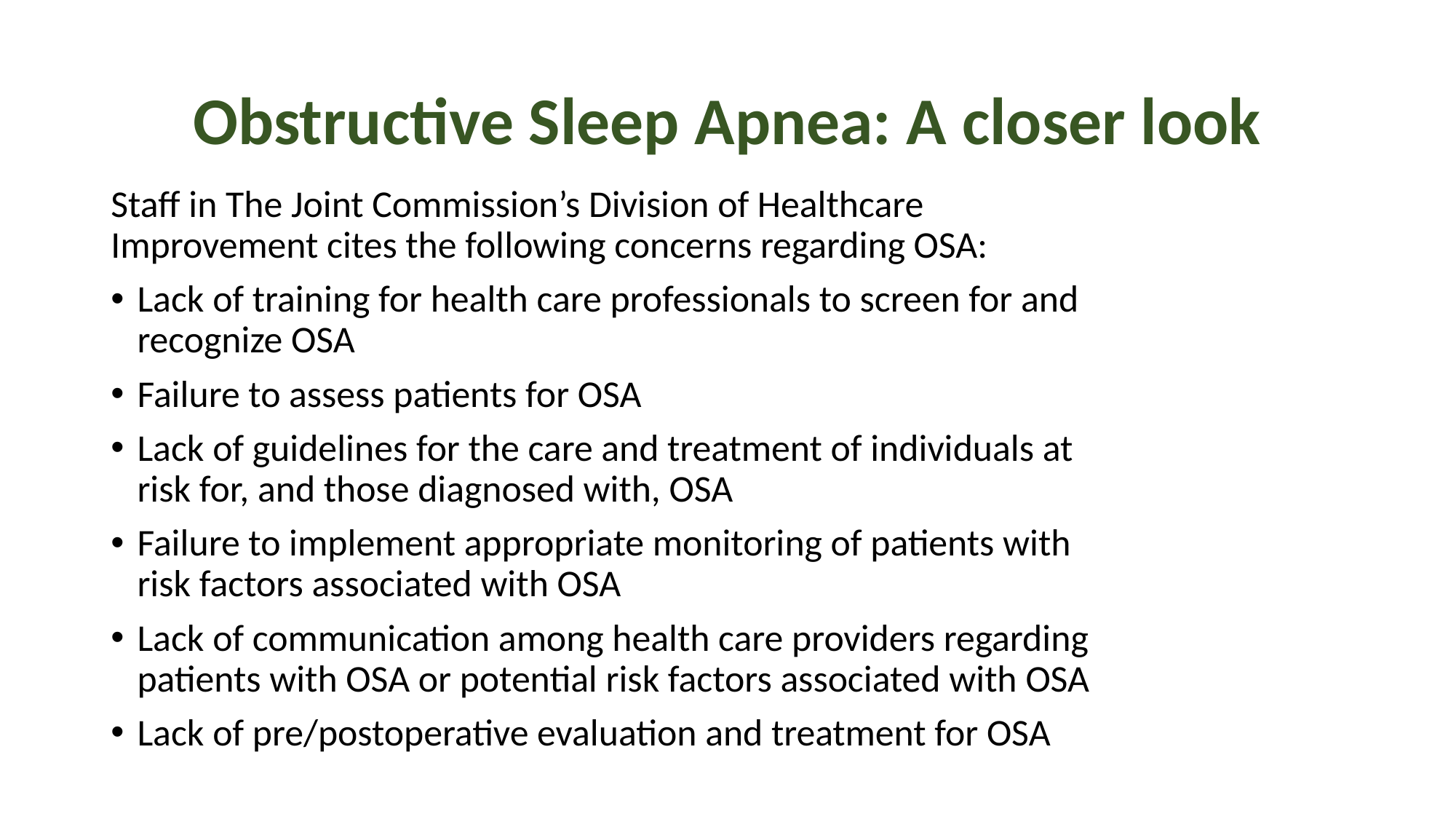

# Obstructive Sleep Apnea: A closer look
Staff in The Joint Commission’s Division of Healthcare Improvement cites the following concerns regarding OSA:
Lack of training for health care professionals to screen for and recognize OSA
Failure to assess patients for OSA
Lack of guidelines for the care and treatment of individuals at risk for, and those diagnosed with, OSA
Failure to implement appropriate monitoring of patients with risk factors associated with OSA
Lack of communication among health care providers regarding patients with OSA or potential risk factors associated with OSA
Lack of pre/postoperative evaluation and treatment for OSA